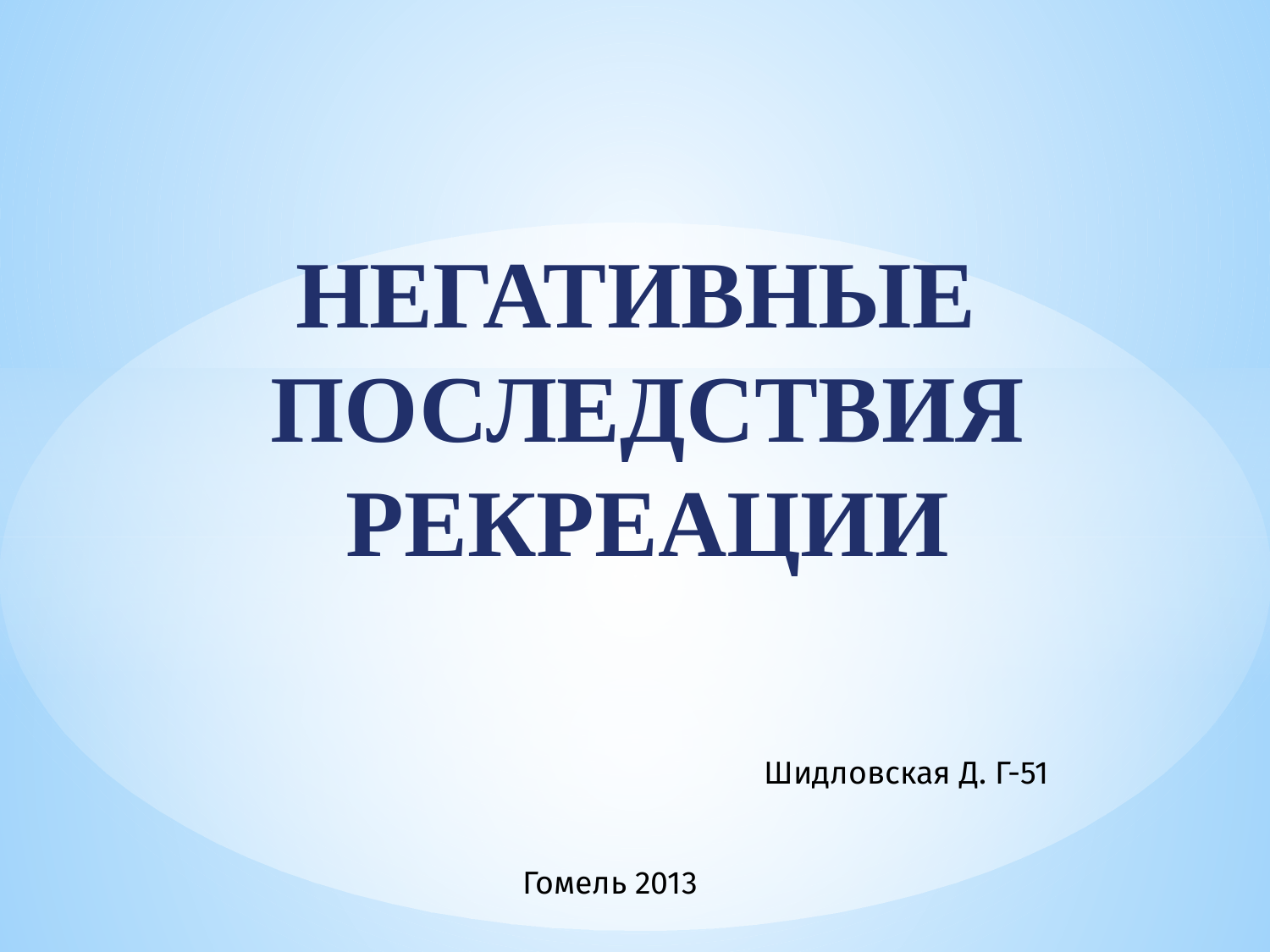

# НЕГАТИВНЫЕ ПОСЛЕДСТВИЯ РЕКРЕАЦИИ
Шидловская Д. Г-51
Гомель 2013